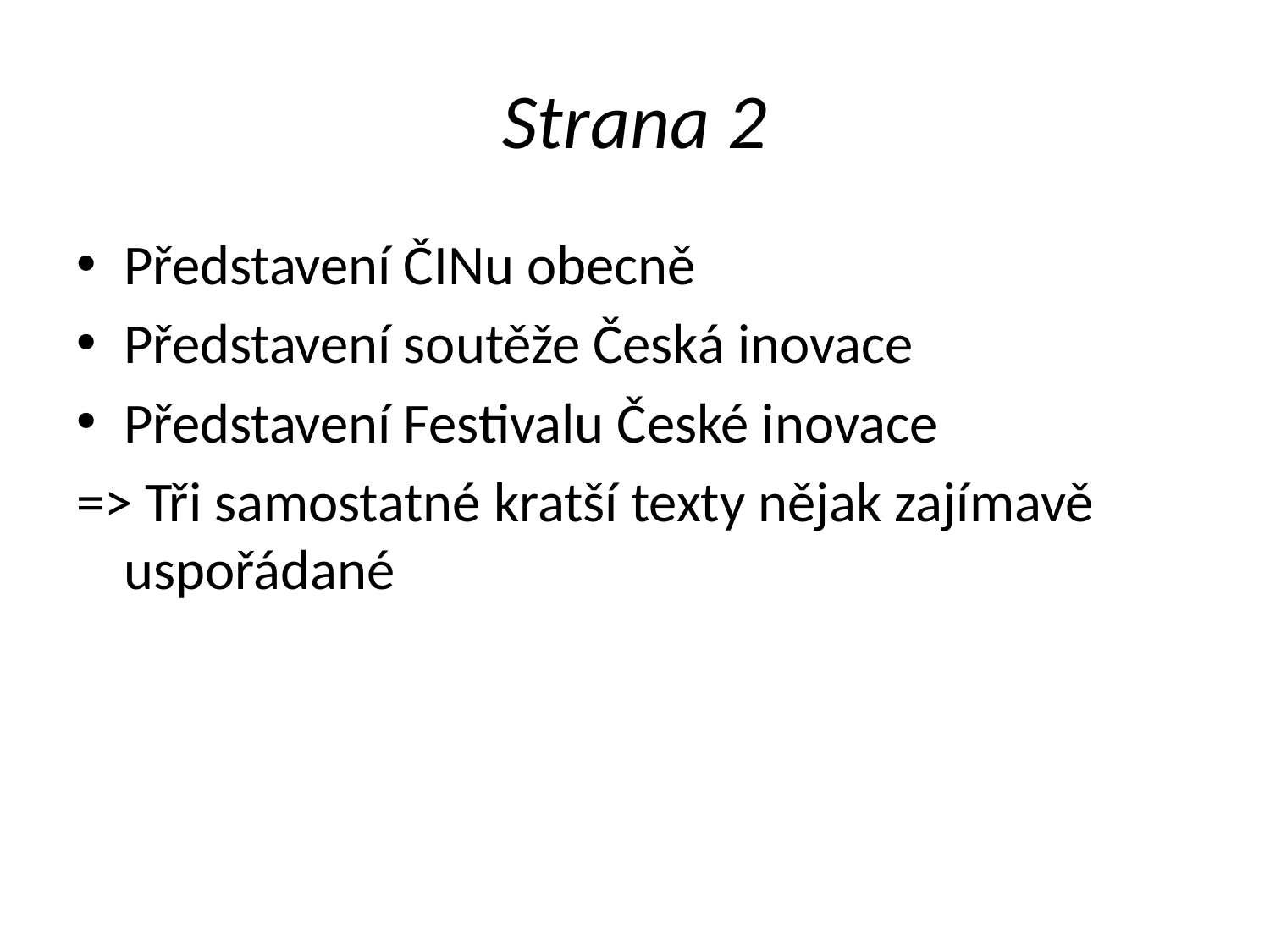

# Strana 2
Představení ČINu obecně
Představení soutěže Česká inovace
Představení Festivalu České inovace
=> Tři samostatné kratší texty nějak zajímavě uspořádané